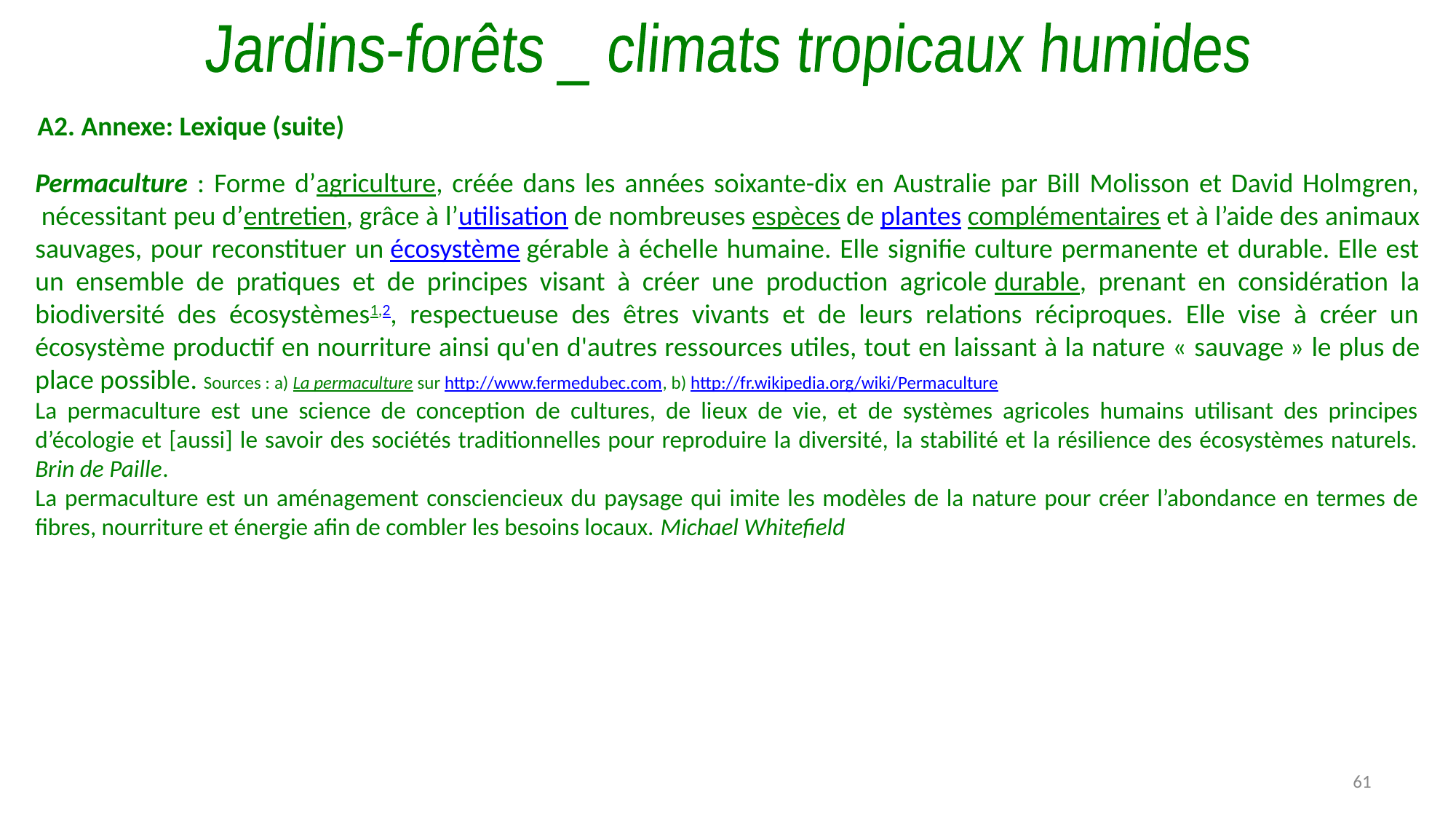

Jardins-forêts _ climats tropicaux humides
A2. Annexe: Lexique (suite)
Permaculture : Forme d’agriculture, créée dans les années soixante-dix en Australie par Bill Molisson et David Holmgren,  nécessitant peu d’entretien, grâce à l’utilisation de nombreuses espèces de plantes complémentaires et à l’aide des animaux sauvages, pour reconstituer un écosystème gérable à échelle humaine. Elle signifie culture permanente et durable. Elle est un ensemble de pratiques et de principes visant à créer une production agricole durable, prenant en considération la biodiversité des écosystèmes1,2, respectueuse des êtres vivants et de leurs relations réciproques. Elle vise à créer un écosystème productif en nourriture ainsi qu'en d'autres ressources utiles, tout en laissant à la nature « sauvage » le plus de place possible. Sources : a) La permaculture sur http://www.fermedubec.com, b) http://fr.wikipedia.org/wiki/Permaculture
La permaculture est une science de conception de cultures, de lieux de vie, et de systèmes agricoles humains utilisant des principes d’écologie et [aussi] le savoir des sociétés traditionnelles pour reproduire la diversité, la stabilité et la résilience des écosystèmes naturels. Brin de Paille.
La permaculture est un aménagement consciencieux du paysage qui imite les modèles de la nature pour créer l’abondance en termes de fibres, nourriture et énergie afin de combler les besoins locaux. Michael Whitefield
61